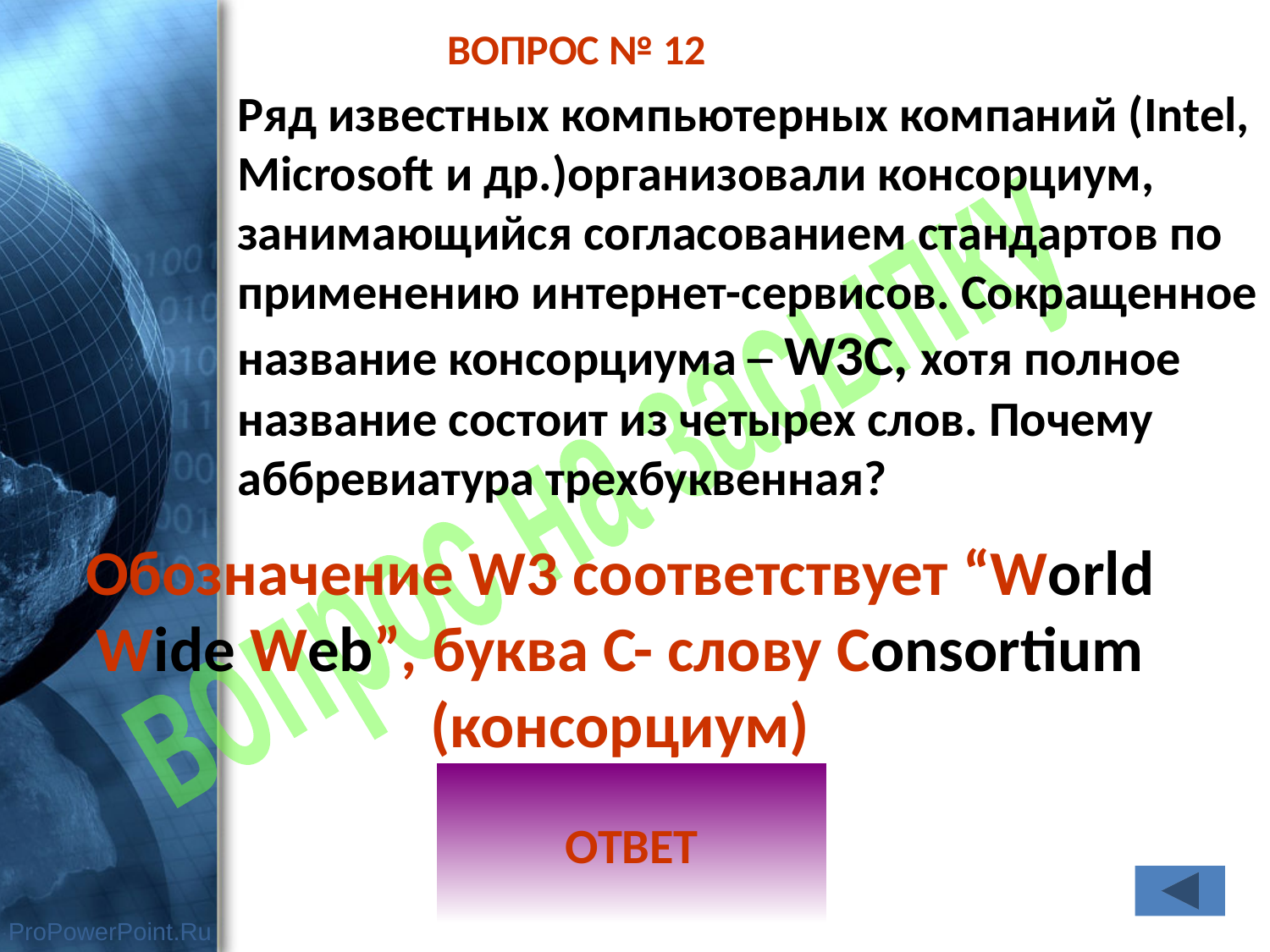

ВОПРОС № 12
Ряд известных компьютерных компаний (Intel, Microsoft и др.)организовали консорциум, занимающийся согласованием стандартов по применению интернет-сервисов. Сокращенное название консорциума ─ W3C, хотя полное название состоит из четырех слов. Почему аббревиатура трехбуквенная?
вопрос на засыпку
Обозначение W3 соответствует “World Wide Web”, буква С- слову Consortium (консорциум)
ОТВЕТ